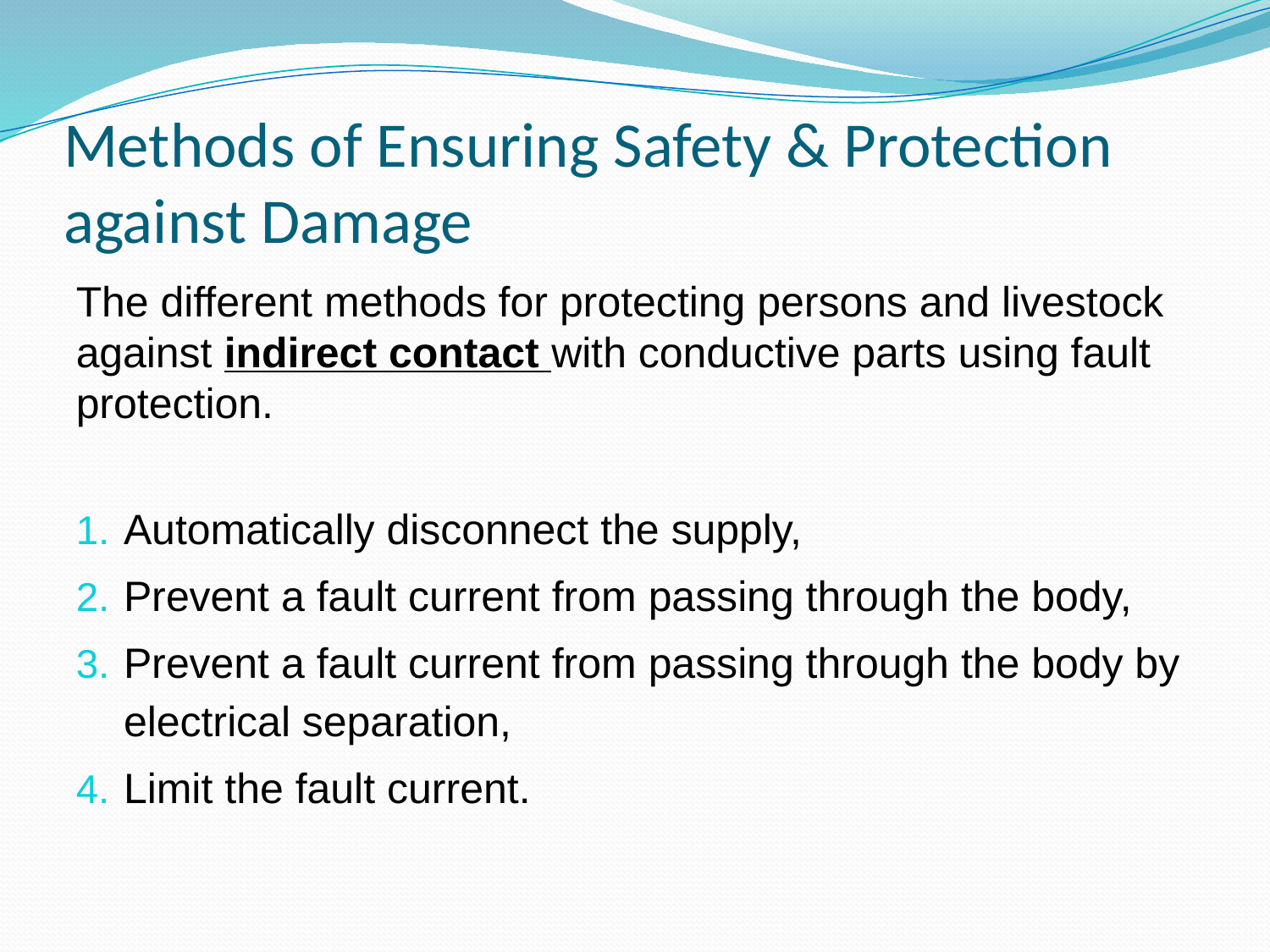

# Methods of Ensuring Safety & Protection against Damage
The different methods for protecting persons and livestock against indirect contact with conductive parts using fault protection.

Automatically disconnect the supply,
Prevent a fault current from passing through the body,
Prevent a fault current from passing through the body by electrical separation,
Limit the fault current.